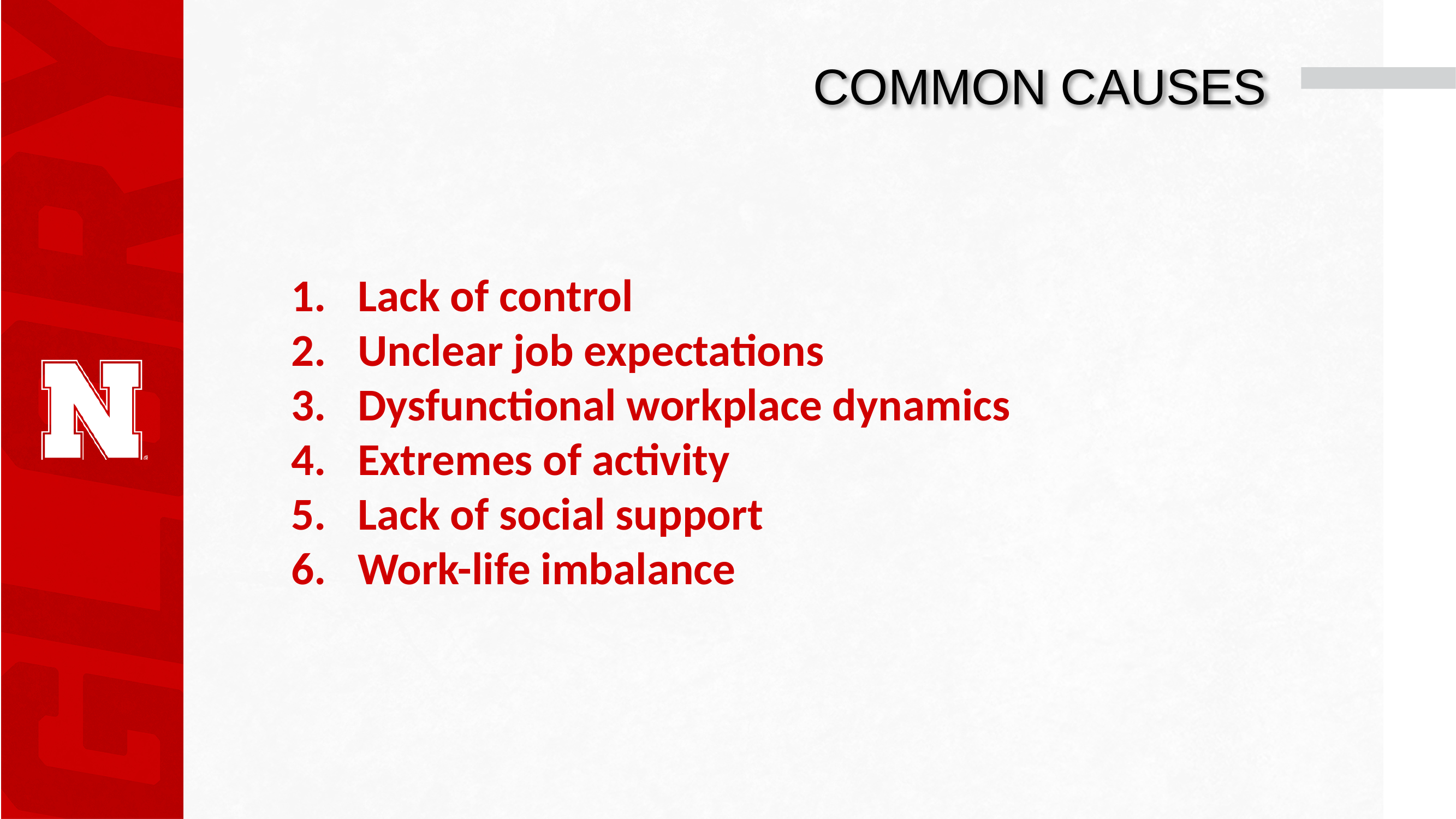

# COMMON CAUSES
Lack of control
Unclear job expectations
Dysfunctional workplace dynamics
Extremes of activity
Lack of social support
Work-life imbalance